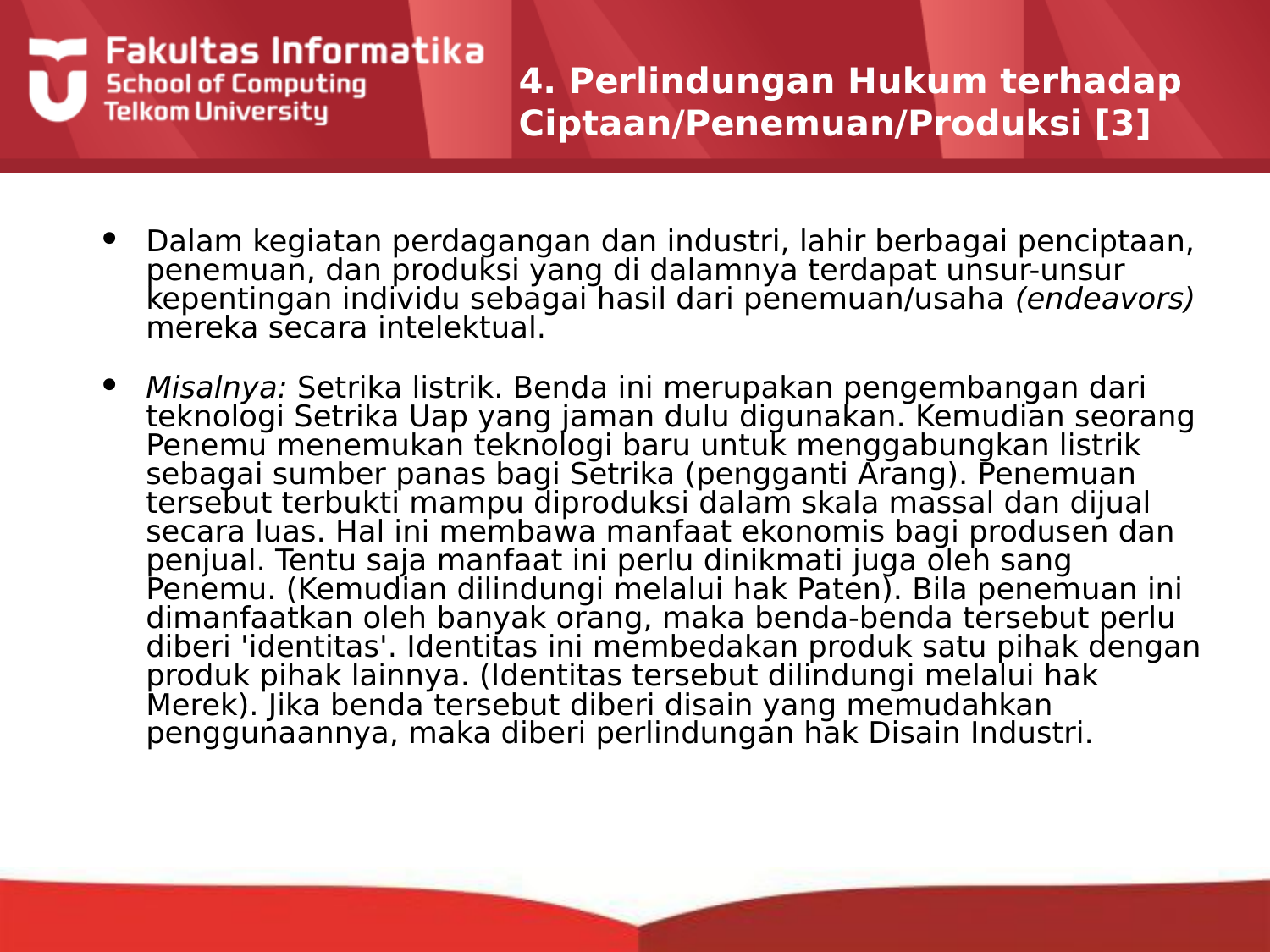

# 4. Perlindungan Hukum terhadap Ciptaan/Penemuan/Produksi [3]
Dalam kegiatan perdagangan dan industri, lahir berbagai penciptaan, penemuan, dan produksi yang di dalamnya terdapat unsur-unsur kepentingan individu sebagai hasil dari penemuan/usaha (endeavors) mereka secara intelektual.
Misalnya: Setrika listrik. Benda ini merupakan pengembangan dari teknologi Setrika Uap yang jaman dulu digunakan. Kemudian seorang Penemu menemukan teknologi baru untuk menggabungkan listrik sebagai sumber panas bagi Setrika (pengganti Arang). Penemuan tersebut terbukti mampu diproduksi dalam skala massal dan dijual secara luas. Hal ini membawa manfaat ekonomis bagi produsen dan penjual. Tentu saja manfaat ini perlu dinikmati juga oleh sang Penemu. (Kemudian dilindungi melalui hak Paten). Bila penemuan ini dimanfaatkan oleh banyak orang, maka benda-benda tersebut perlu diberi 'identitas'. Identitas ini membedakan produk satu pihak dengan produk pihak lainnya. (Identitas tersebut dilindungi melalui hak Merek). Jika benda tersebut diberi disain yang memudahkan penggunaannya, maka diberi perlindungan hak Disain Industri.